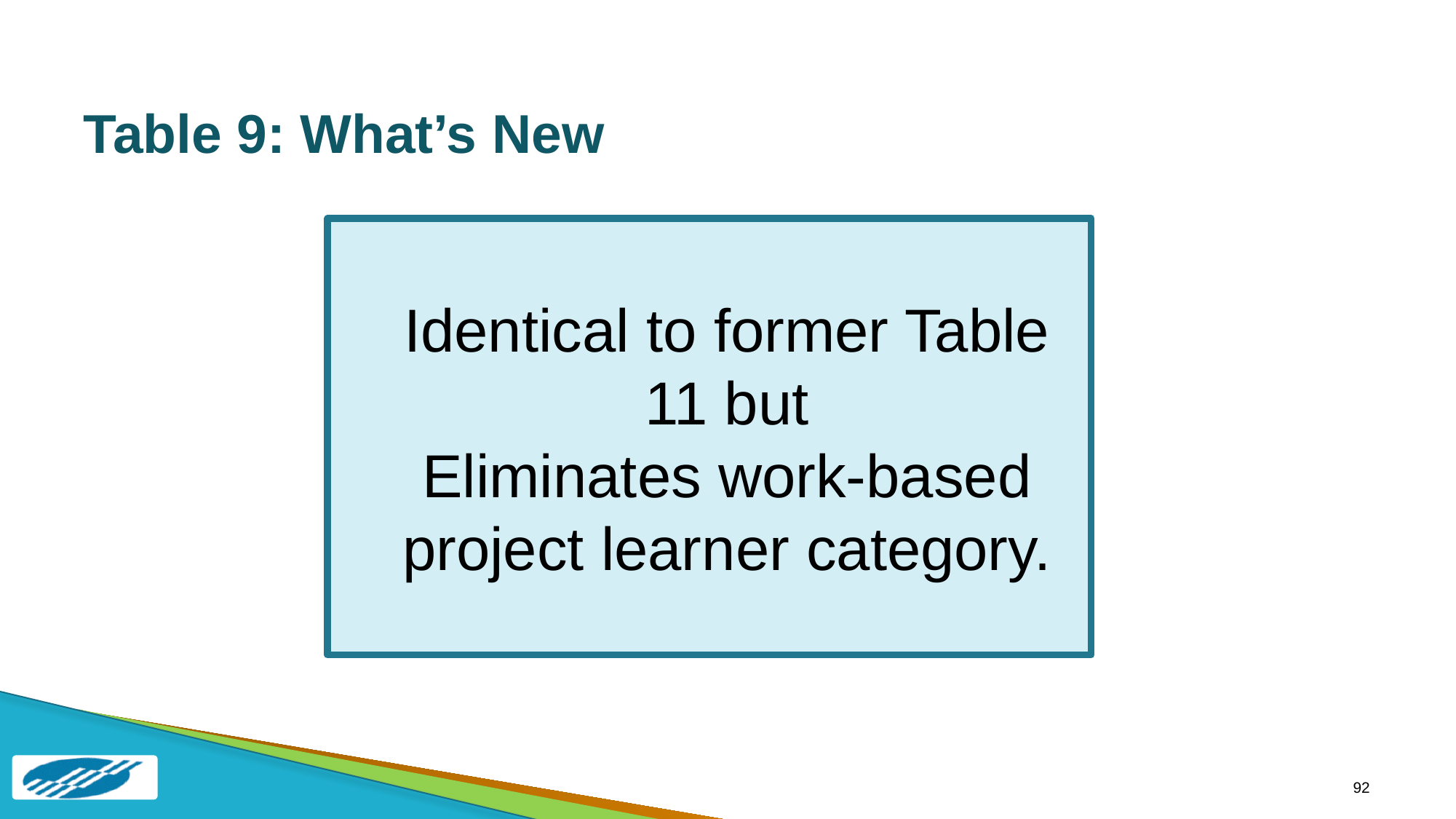

# Table 9: What’s New
Identical to former Table 11 but
Eliminates work-based project learner category.
92